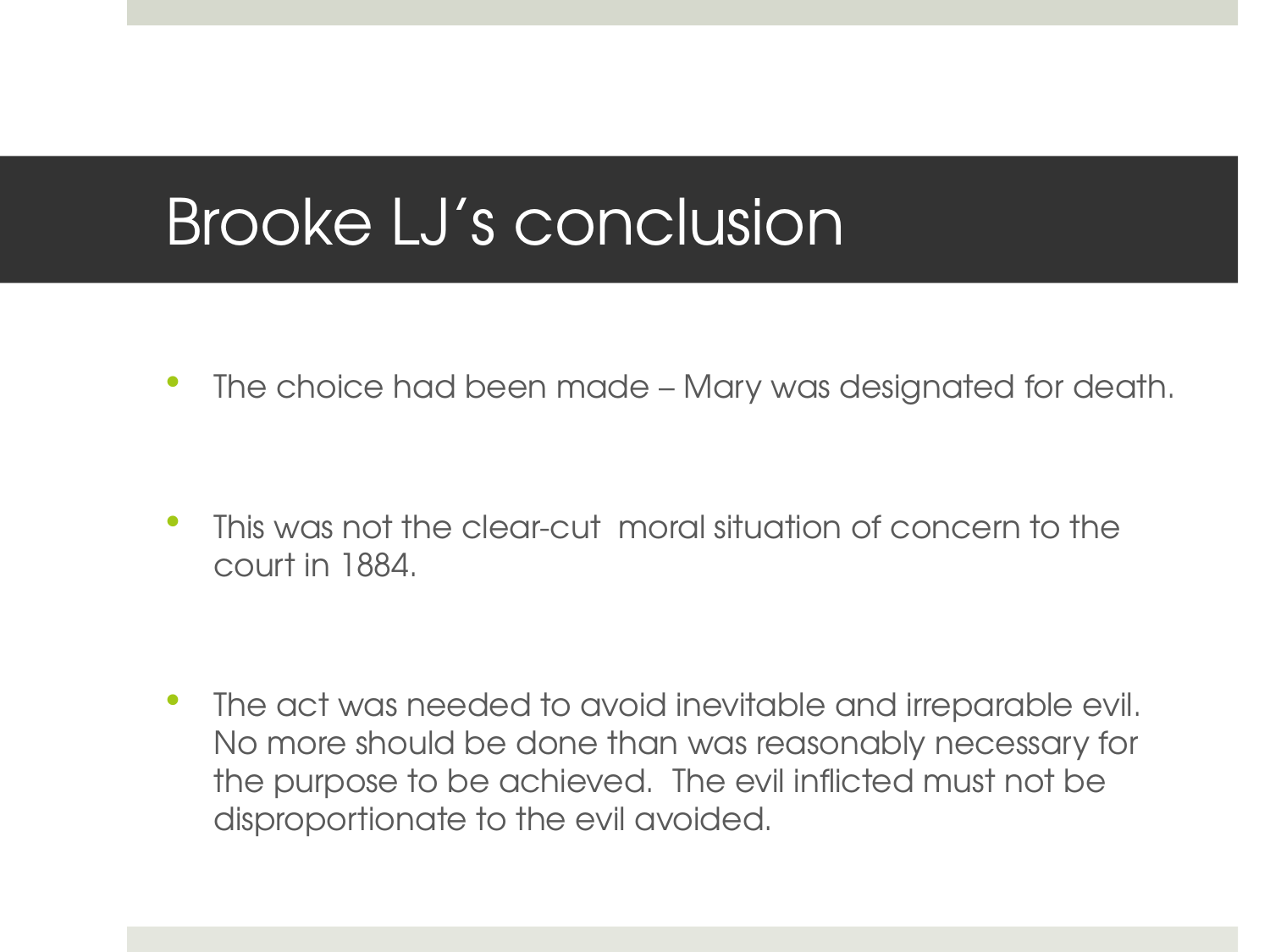

# Brooke LJ’s conclusion
The choice had been made – Mary was designated for death.

This was not the clear-cut  moral situation of concern to the court in 1884.

The act was needed to avoid inevitable and irreparable evil.  No more should be done than was reasonably necessary for the purpose to be achieved.  The evil inflicted must not be disproportionate to the evil avoided.